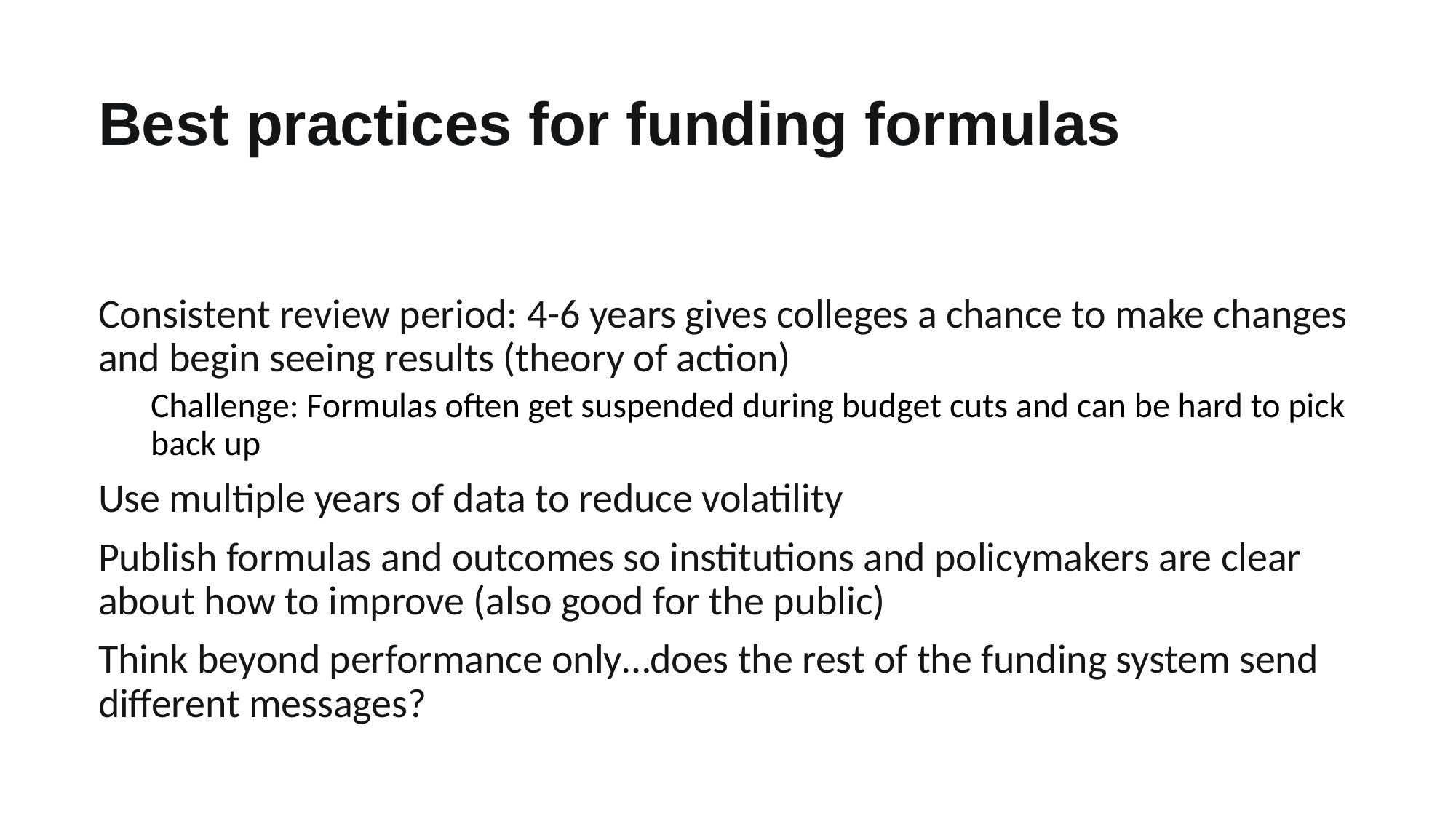

# Best practices for funding formulas
Consistent review period: 4-6 years gives colleges a chance to make changes and begin seeing results (theory of action)
Challenge: Formulas often get suspended during budget cuts and can be hard to pick back up
Use multiple years of data to reduce volatility
Publish formulas and outcomes so institutions and policymakers are clear about how to improve (also good for the public)
Think beyond performance only…does the rest of the funding system send different messages?